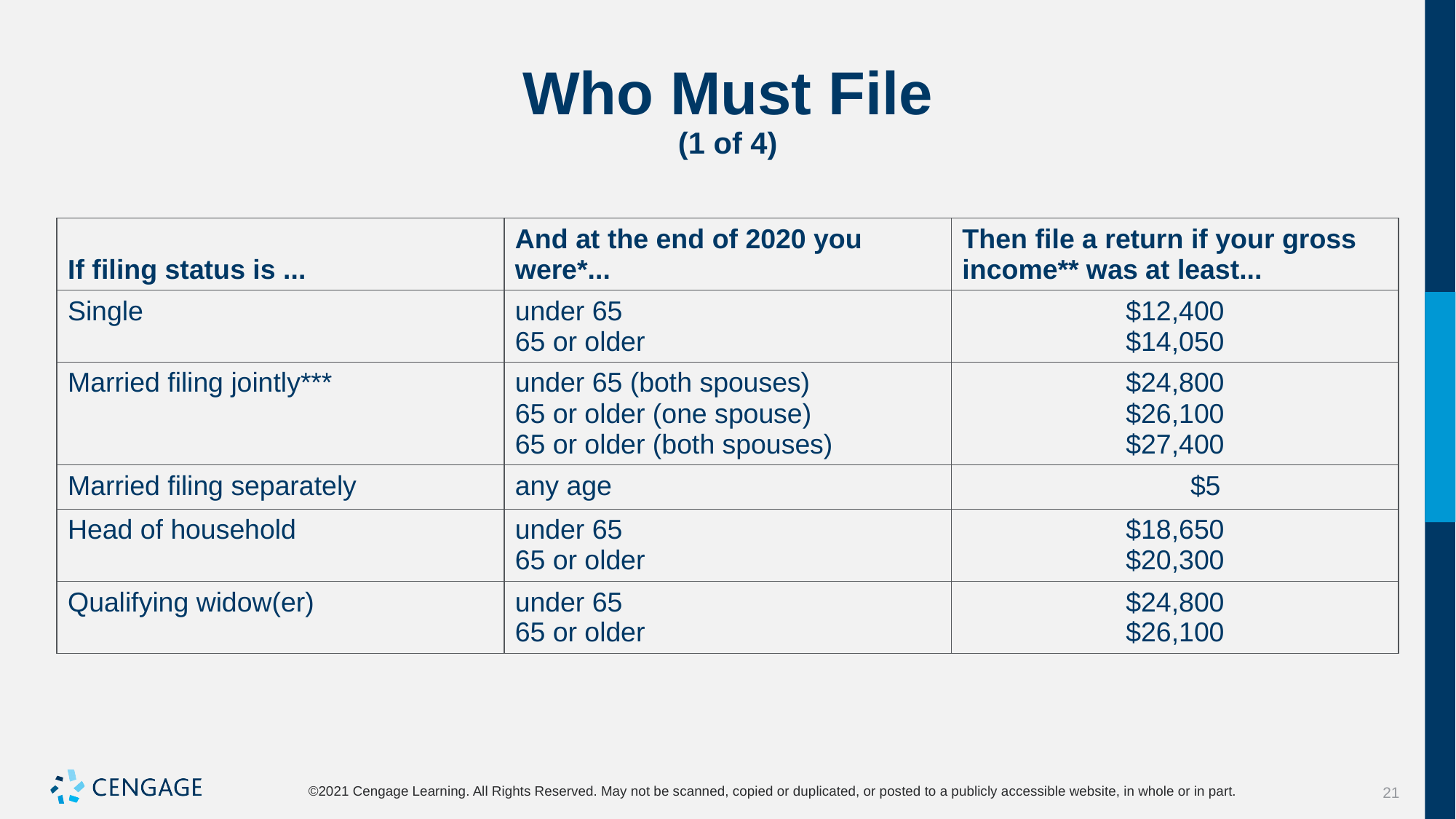

# Who Must File (1 of 4)
| If filing status is ... | And at the end of 2020 you were\*... | Then file a return if your gross income\*\* was at least... |
| --- | --- | --- |
| Single | under 65 65 or older | $12,400 $14,050 |
| Married filing jointly\*\*\* | under 65 (both spouses) 65 or older (one spouse) 65 or older (both spouses) | $24,800 $26,100 $27,400 |
| Married filing separately | any age | $5 |
| Head of household | under 65 65 or older | $18,650 $20,300 |
| Qualifying widow(er) | under 65 65 or older | $24,800 $26,100 |